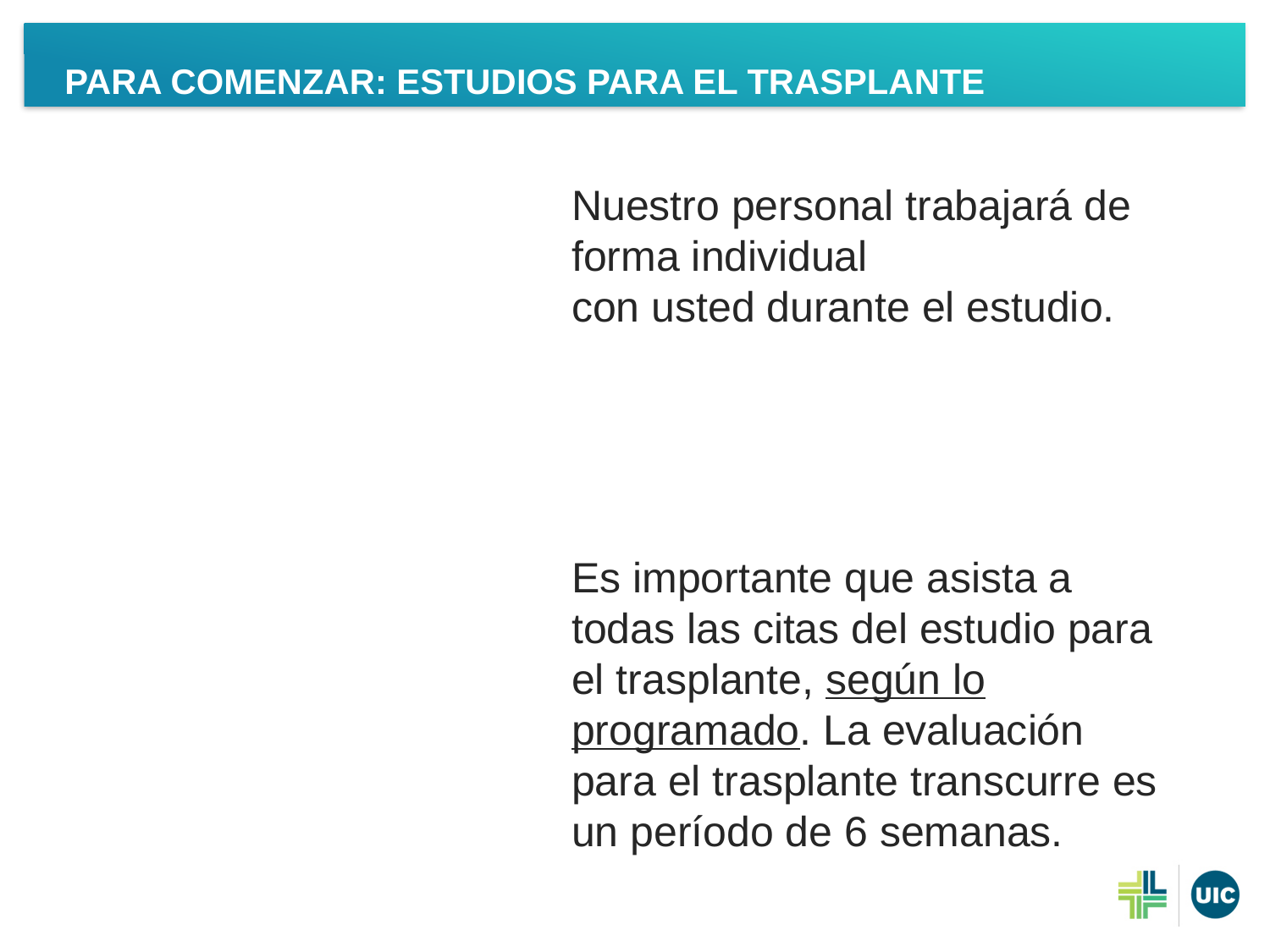

Para comenzar: estudios para el trasplante

Nuestro personal trabajará de forma individual
con usted durante el estudio.

Es importante que asista a todas las citas del estudio para el trasplante, según lo programado. La evaluación para el trasplante transcurre es un período de 6 semanas.